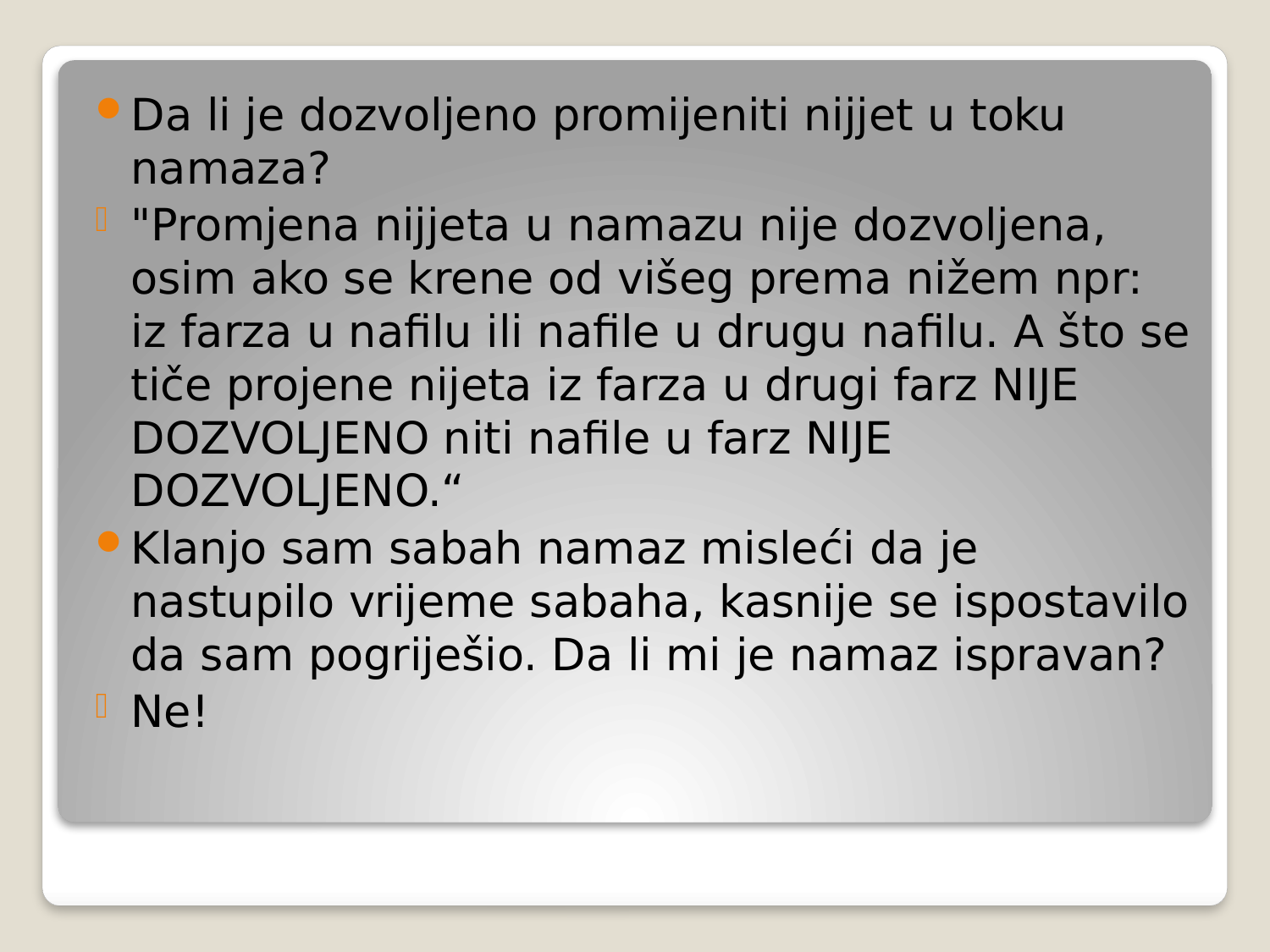

Da li je dozvoljeno promijeniti nijjet u toku namaza?
"Promjena nijjeta u namazu nije dozvoljena, osim ako se krene od višeg prema nižem npr: iz farza u nafilu ili nafile u drugu nafilu. A što se tiče projene nijeta iz farza u drugi farz NIJE DOZVOLJENO niti nafile u farz NIJE DOZVOLJENO.“
Klanjo sam sabah namaz misleći da je nastupilo vrijeme sabaha, kasnije se ispostavilo da sam pogriješio. Da li mi je namaz ispravan?
Ne!